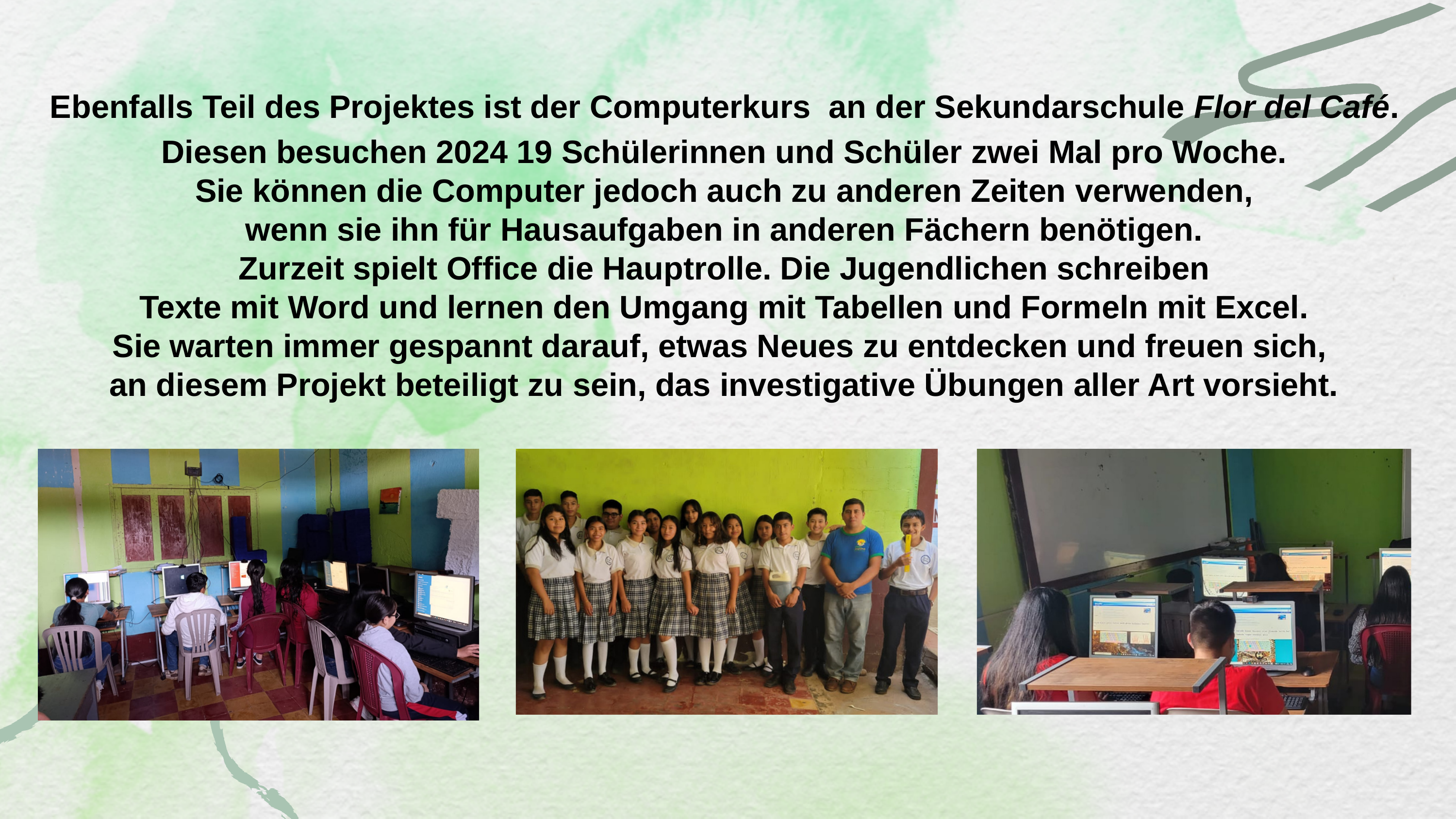

Ebenfalls Teil des Projektes ist der Computerkurs  an der Sekundarschule Flor del Café. Diesen besuchen 2024 19 Schülerinnen und Schüler zwei Mal pro Woche.
Sie können die Computer jedoch auch zu anderen Zeiten verwenden,
wenn sie ihn für Hausaufgaben in anderen Fächern benötigen.
​Zurzeit spielt Office die Hauptrolle. Die Jugendlichen schreiben
Texte mit Word und lernen den Umgang mit Tabellen und Formeln mit Excel.
Sie warten immer gespannt darauf, etwas Neues zu entdecken und freuen sich,
an diesem Projekt beteiligt zu sein, das investigative Übungen aller Art vorsieht.